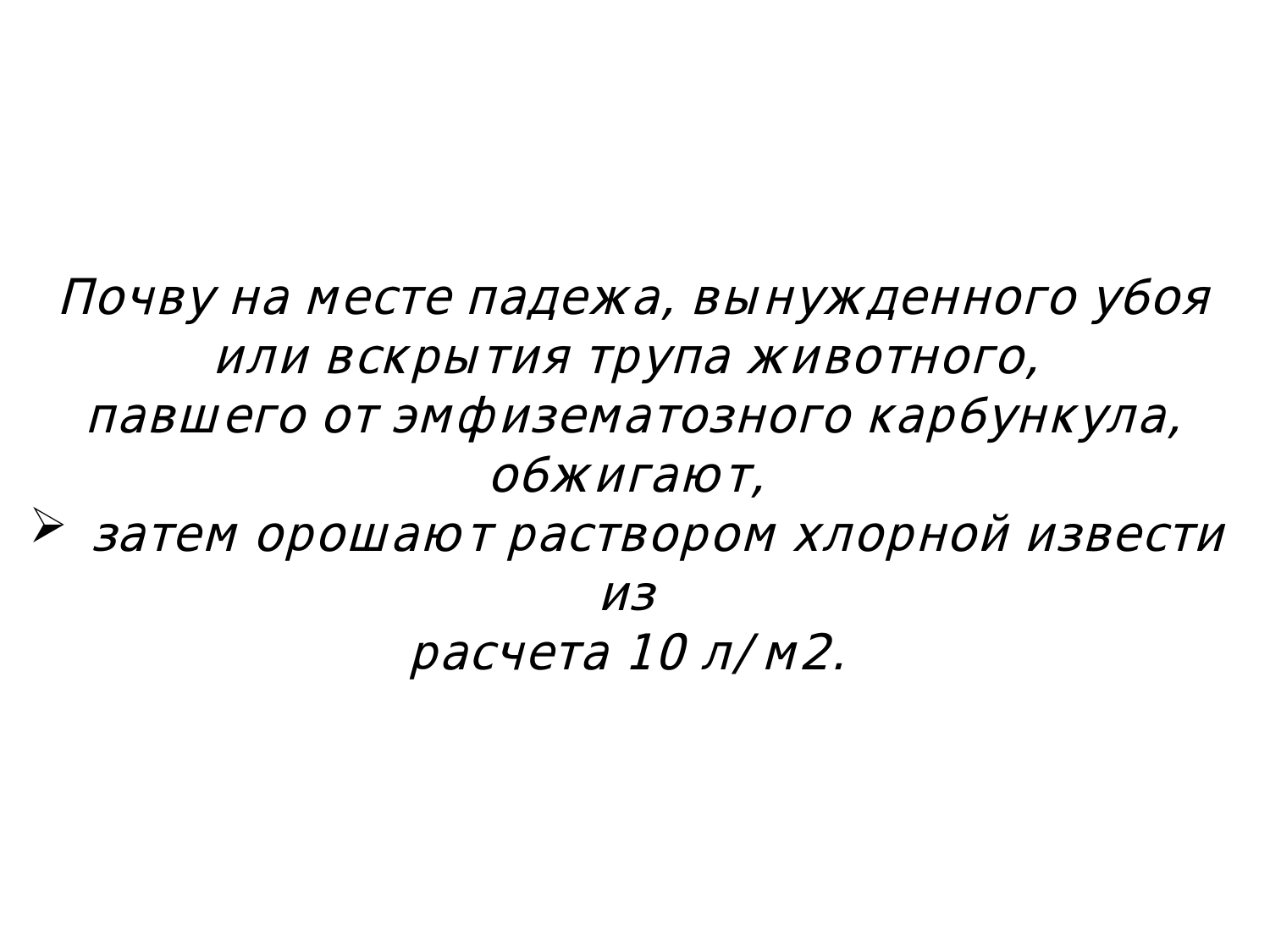

Почву на месте падежа, вынужденного убоя или вскрытия трупа животного,
павшего от эмфизематозного карбункула, обжигают,
затем орошают раствором хлорной извести
из
расчета 10 л/м2.